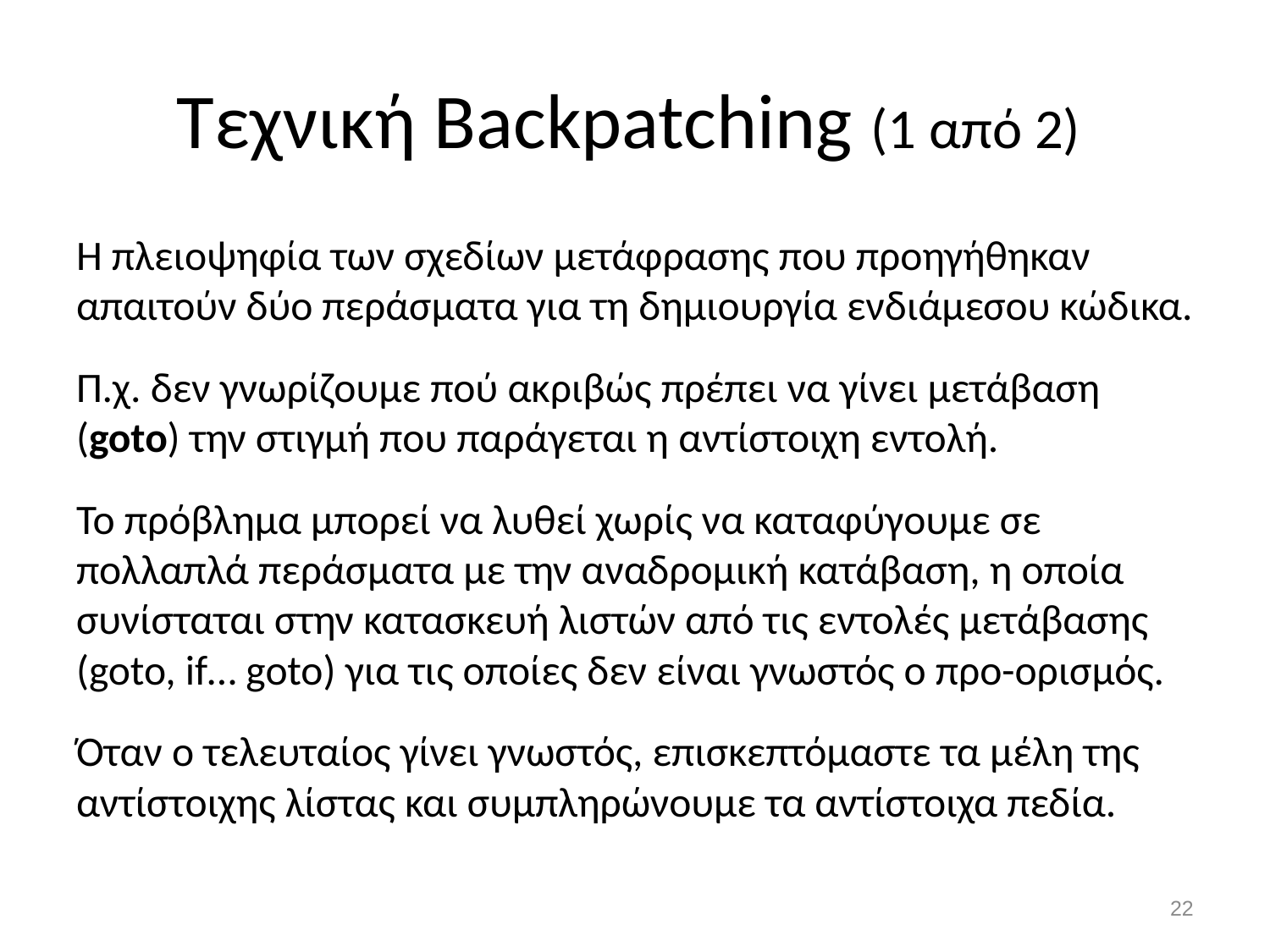

# Τεχνική Backpatching (1 από 2)
Η πλειοψηφία των σχεδίων μετάφρασης που προηγήθηκαν απαιτούν δύο περάσματα για τη δημιουργία ενδιάμεσου κώδικα.
Π.χ. δεν γνωρίζουμε πού ακριβώς πρέπει να γίνει μετάβαση (goto) την στιγμή που παράγεται η αντίστοιχη εντολή.
Το πρόβλημα μπορεί να λυθεί χωρίς να καταφύγουμε σε πολλαπλά περάσματα με την αναδρομική κατάβαση, η οποία συνίσταται στην κατασκευή λιστών από τις εντολές μετάβασης (goto, if… goto) για τις οποίες δεν είναι γνωστός ο προ-ορισμός.
Όταν ο τελευταίος γίνει γνωστός, επισκεπτόμαστε τα μέλη της αντίστοιχης λίστας και συμπληρώνουμε τα αντίστοιχα πεδία.

22